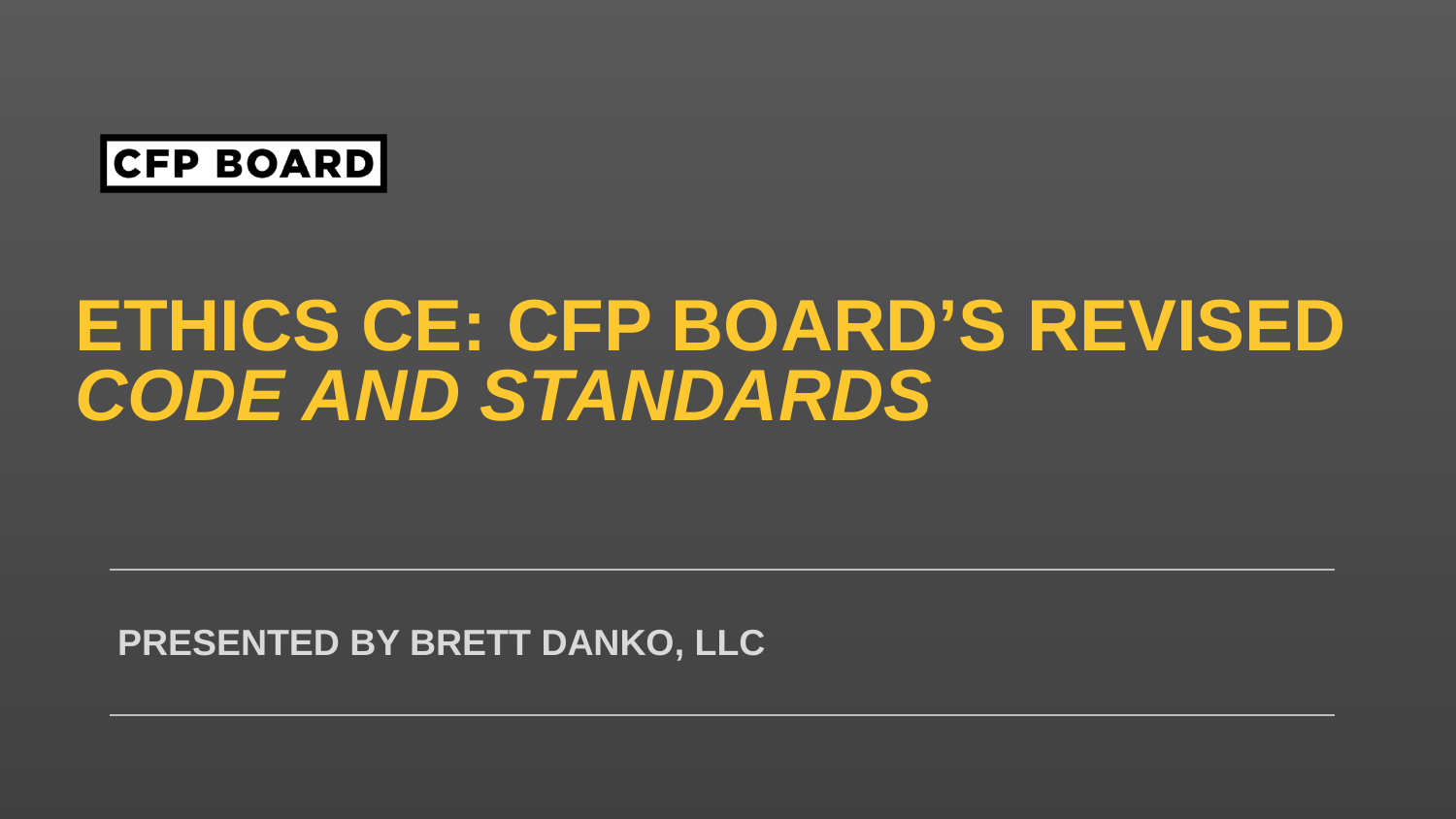

ETHICS CE: CFP Board’s Revised
Code and Standards

Presented BY Brett Danko, LLC